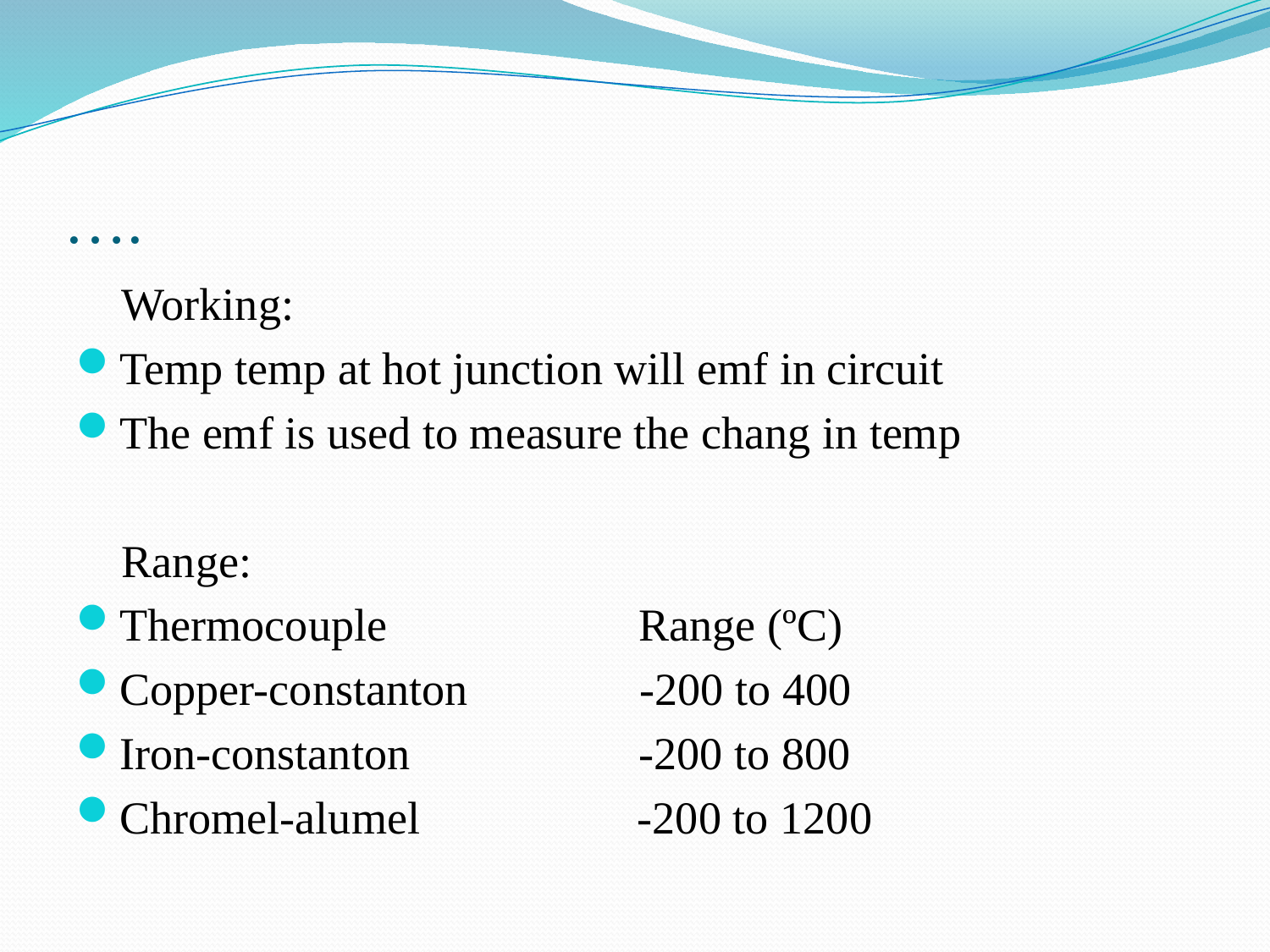

# ….
    Working:
Temp temp at hot junction will emf in circuit
The emf is used to measure the chang in temp

    Range:
Thermocouple                      Range (ºC)
Copper-constanton               -200 to 400
Iron-constanton                    -200 to 800
Chromel-alumel                   -200 to 1200